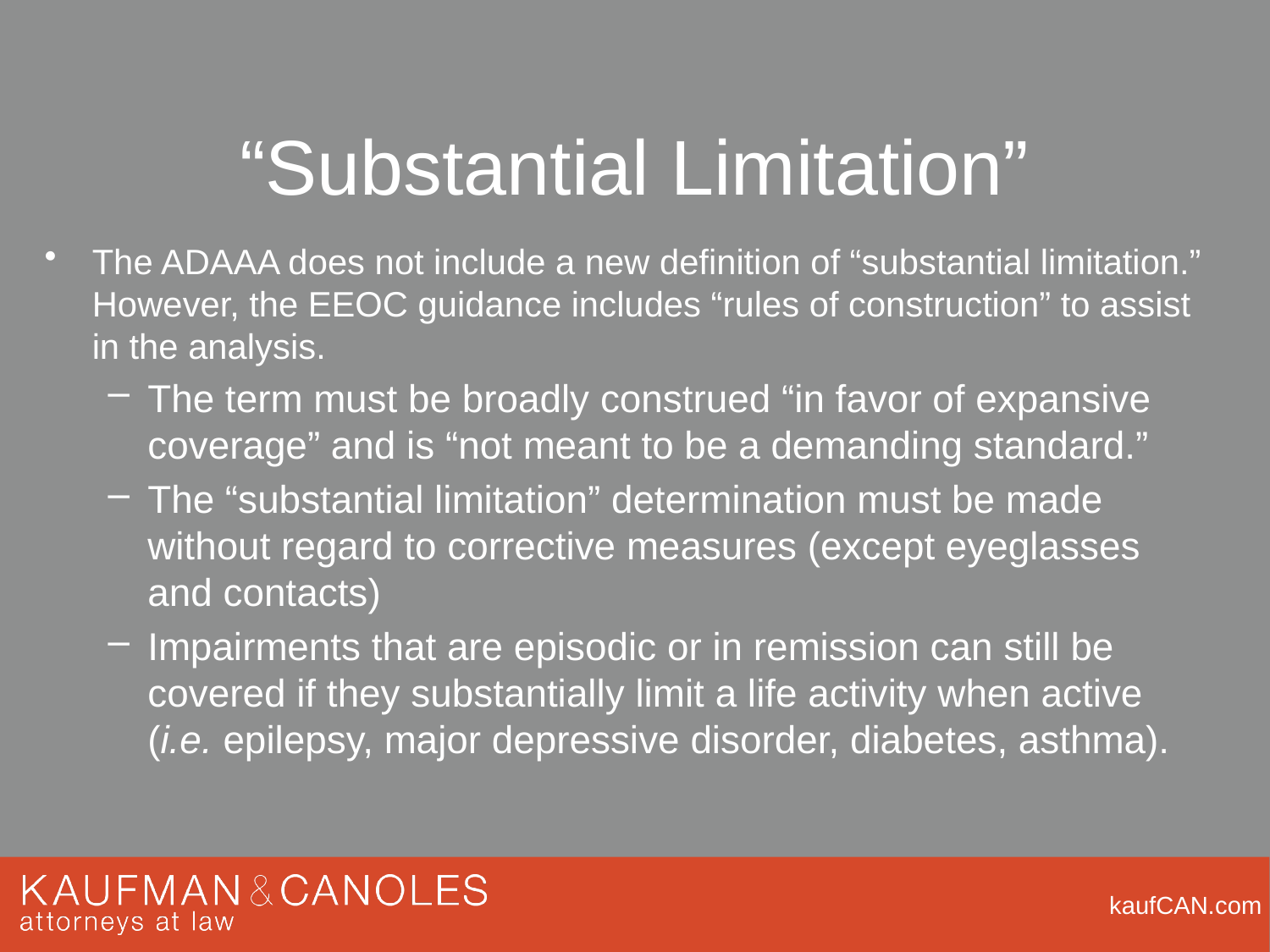

# “Substantial Limitation”
The ADAAA does not include a new definition of “substantial limitation.” However, the EEOC guidance includes “rules of construction” to assist in the analysis.
The term must be broadly construed “in favor of expansive coverage” and is “not meant to be a demanding standard.”
The “substantial limitation” determination must be made without regard to corrective measures (except eyeglasses and contacts)
Impairments that are episodic or in remission can still be covered if they substantially limit a life activity when active (i.e. epilepsy, major depressive disorder, diabetes, asthma).